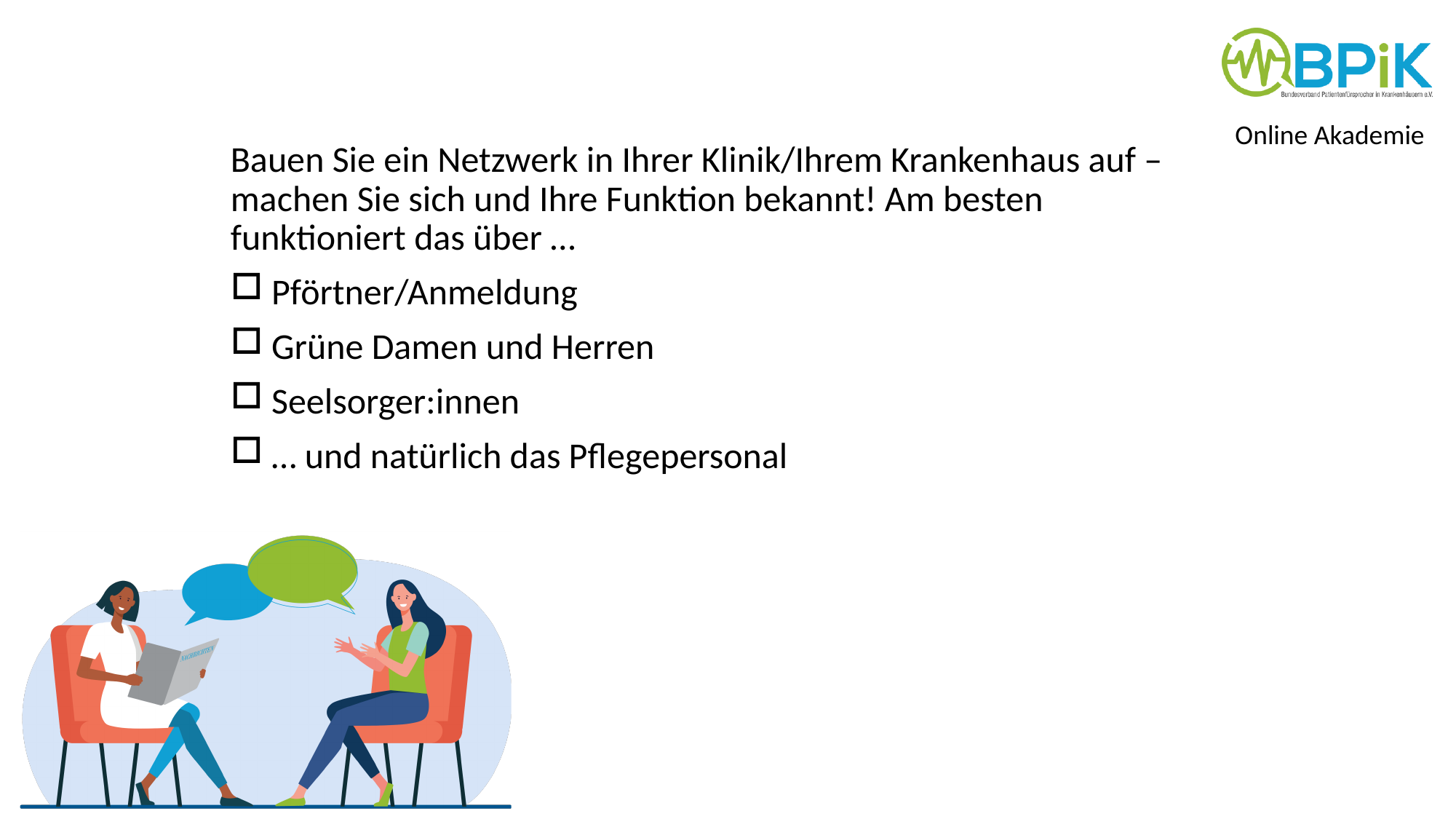

Bauen Sie ein Netzwerk in Ihrer Klinik/Ihrem Krankenhaus auf – machen Sie sich und Ihre Funktion bekannt! Am besten funktioniert das über …
Pförtner/Anmeldung
Grüne Damen und Herren
Seelsorger:innen
… und natürlich das Pflegepersonal